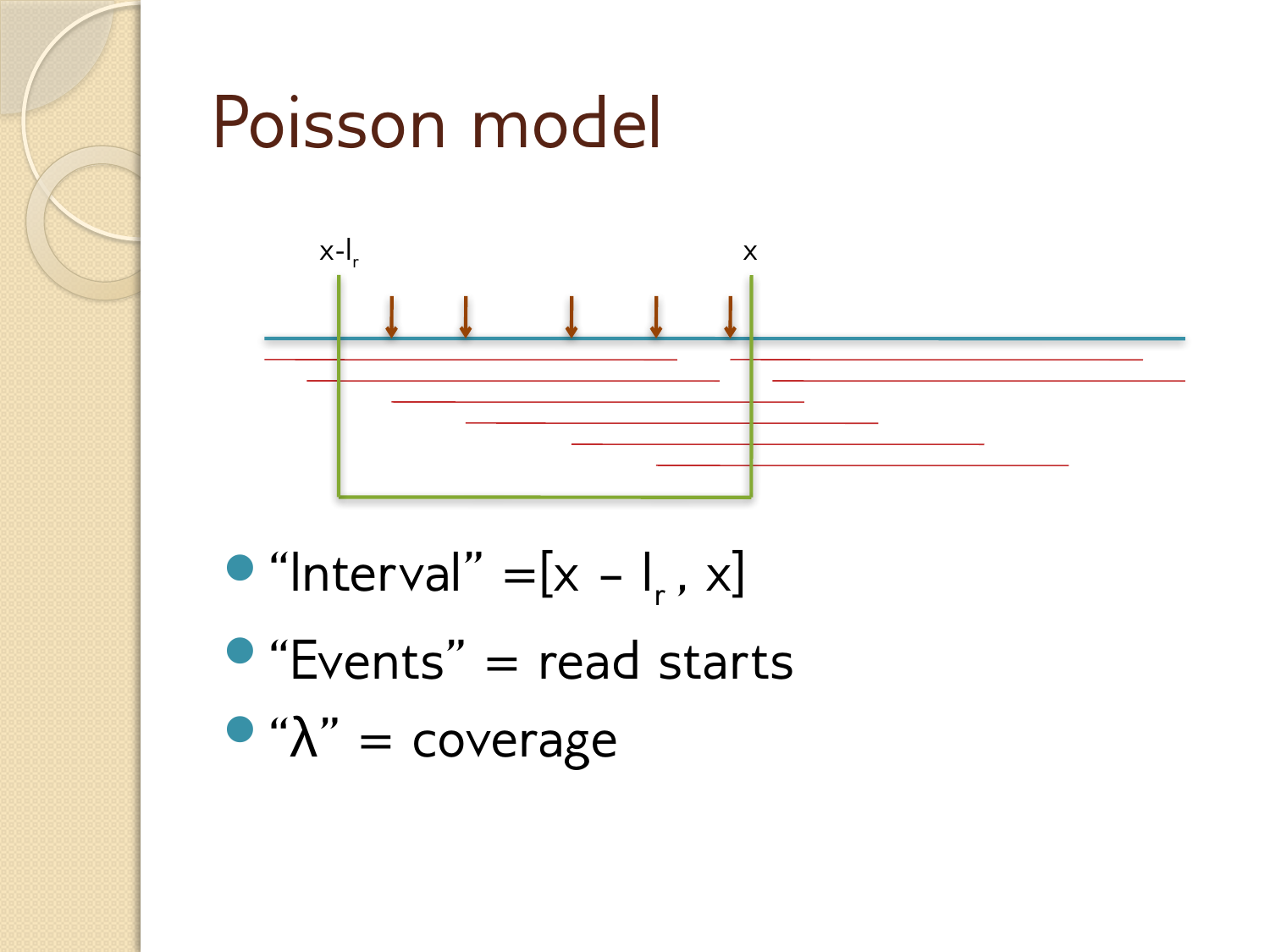

# Poisson model
x-lr
x
“Interval” =[x – lr , x]
“Events” = read starts
“λ” = coverage